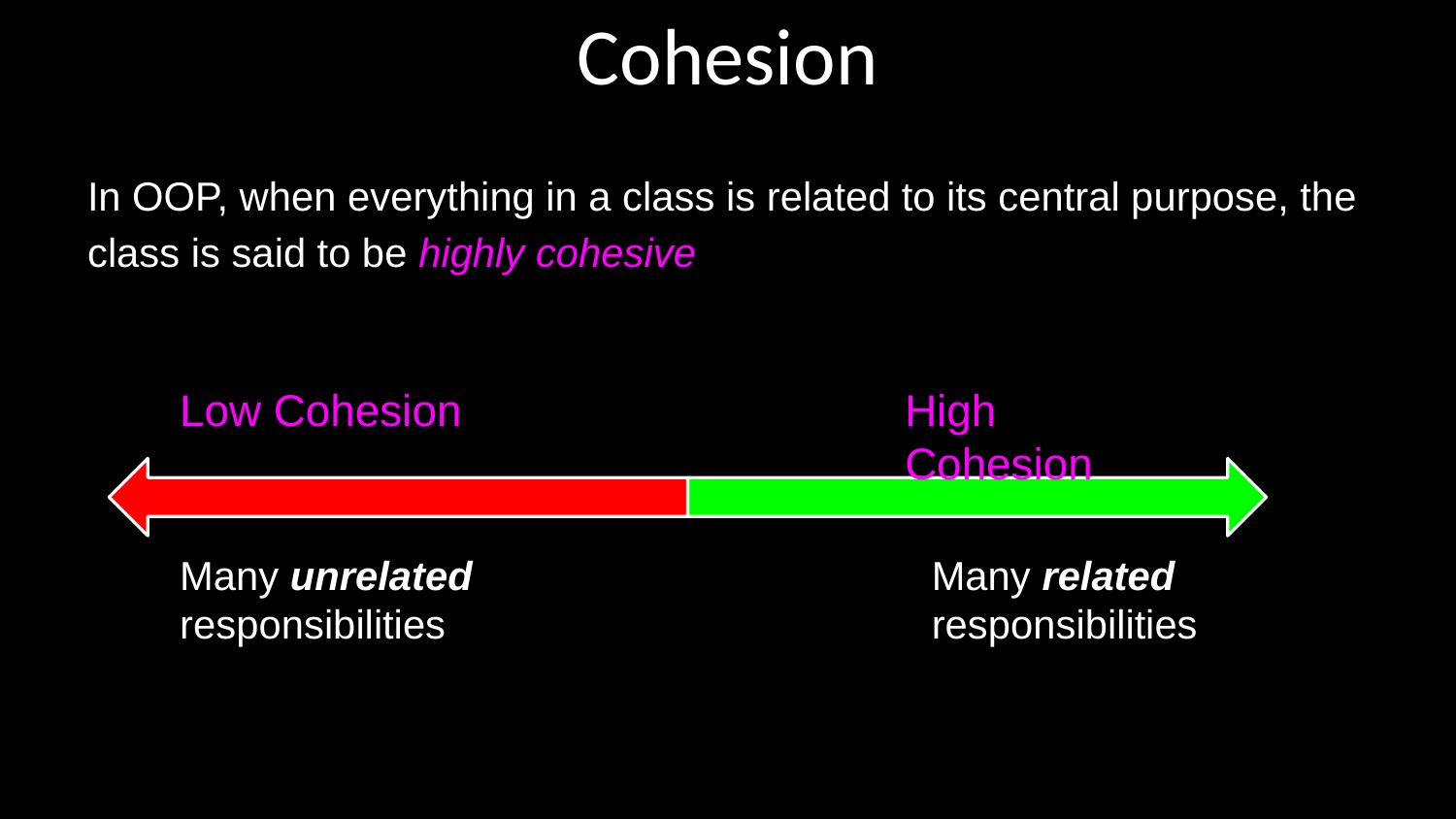

# Cohesion
In OOP, when everything in a class is related to its central purpose, the class is said to be highly cohesive

Low Cohesion
High Cohesion

Many unrelated responsibilities
Many related responsibilities